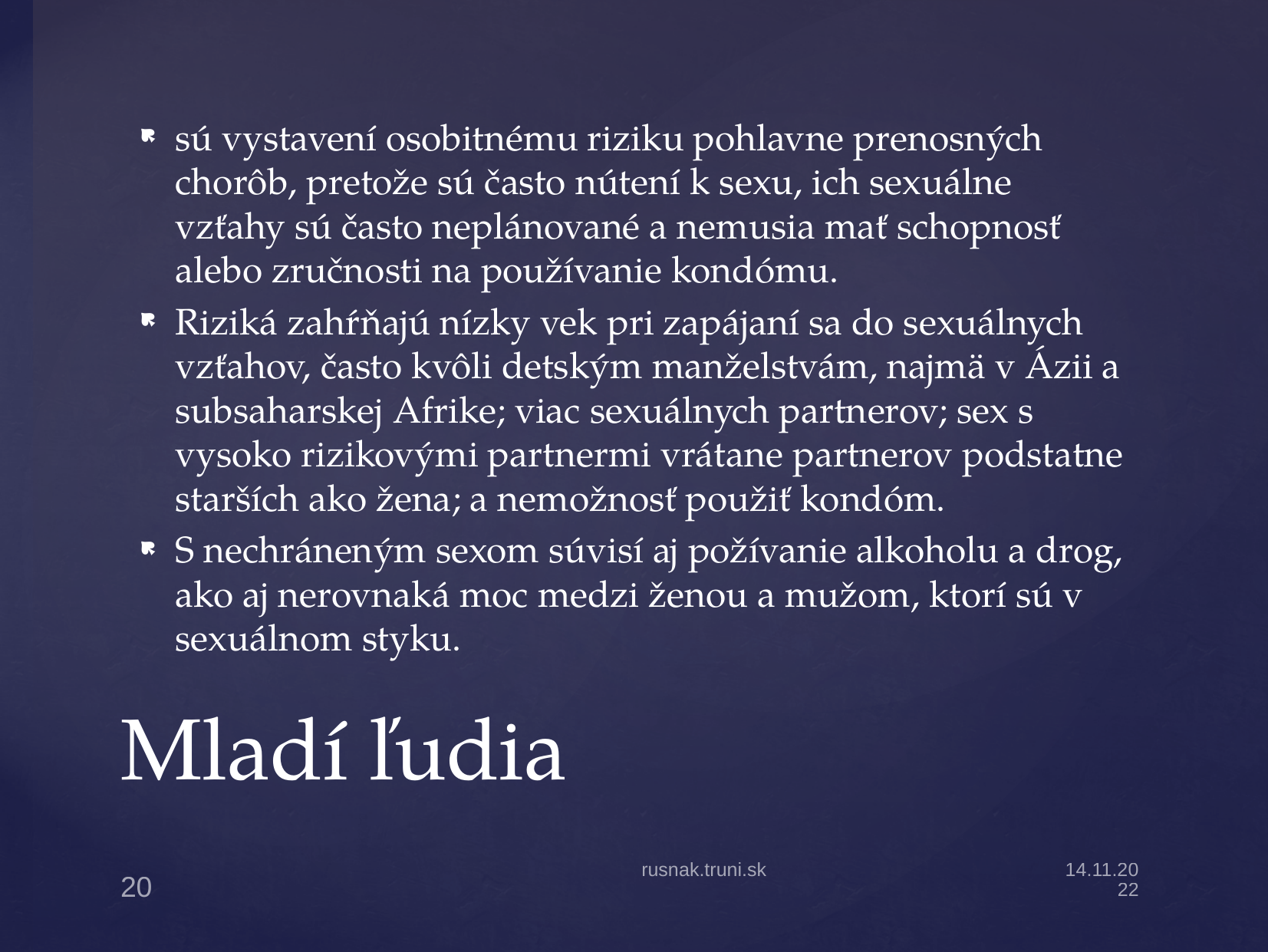

sú vystavení osobitnému riziku pohlavne prenosných chorôb, pretože sú často nútení k sexu, ich sexuálne vzťahy sú často neplánované a nemusia mať schopnosť alebo zručnosti na používanie kondómu.
Riziká zahŕňajú nízky vek pri zapájaní sa do sexuálnych vzťahov, často kvôli detským manželstvám, najmä v Ázii a subsaharskej Afrike; viac sexuálnych partnerov; sex s vysoko rizikovými partnermi vrátane partnerov podstatne starších ako žena; a nemožnosť použiť kondóm.
S nechráneným sexom súvisí aj požívanie alkoholu a drog, ako aj nerovnaká moc medzi ženou a mužom, ktorí sú v sexuálnom styku.
# Mladí ľudia
rusnak.truni.sk
14.11.2022
20